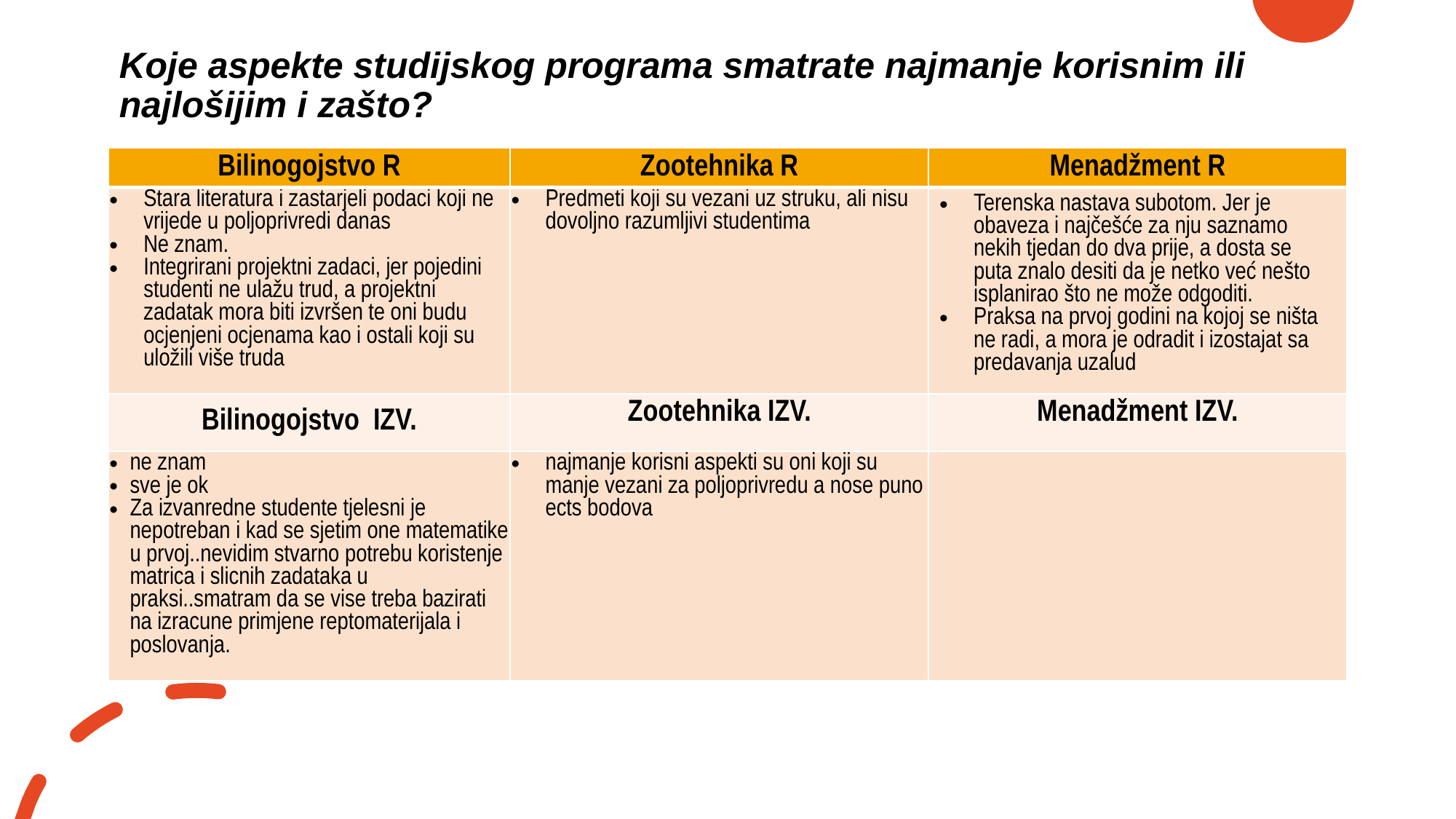

# Koje aspekte studijskog programa smatrate najmanje korisnim ili najlošijim i zašto?
| Bilinogojstvo R | Zootehnika R | Menadžment R |
| --- | --- | --- |
| Stara literatura i zastarjeli podaci koji ne vrijede u poljoprivredi danas Ne znam. Integrirani projektni zadaci, jer pojedini studenti ne ulažu trud, a projektni zadatak mora biti izvršen te oni budu ocjenjeni ocjenama kao i ostali koji su uložili više truda | Predmeti koji su vezani uz struku, ali nisu dovoljno razumljivi studentima | Terenska nastava subotom. Jer je obaveza i najčešće za nju saznamo nekih tjedan do dva prije, a dosta se puta znalo desiti da je netko već nešto isplanirao što ne može odgoditi. Praksa na prvoj godini na kojoj se ništa ne radi, a mora je odradit i izostajat sa predavanja uzalud |
| Bilinogojstvo IZV. | Zootehnika IZV. | Menadžment IZV. |
| ne znam sve je ok Za izvanredne studente tjelesni je nepotreban i kad se sjetim one matematike u prvoj..nevidim stvarno potrebu koristenje matrica i slicnih zadataka u praksi..smatram da se vise treba bazirati na izracune primjene reptomaterijala i poslovanja. | najmanje korisni aspekti su oni koji su manje vezani za poljoprivredu a nose puno ects bodova |  |